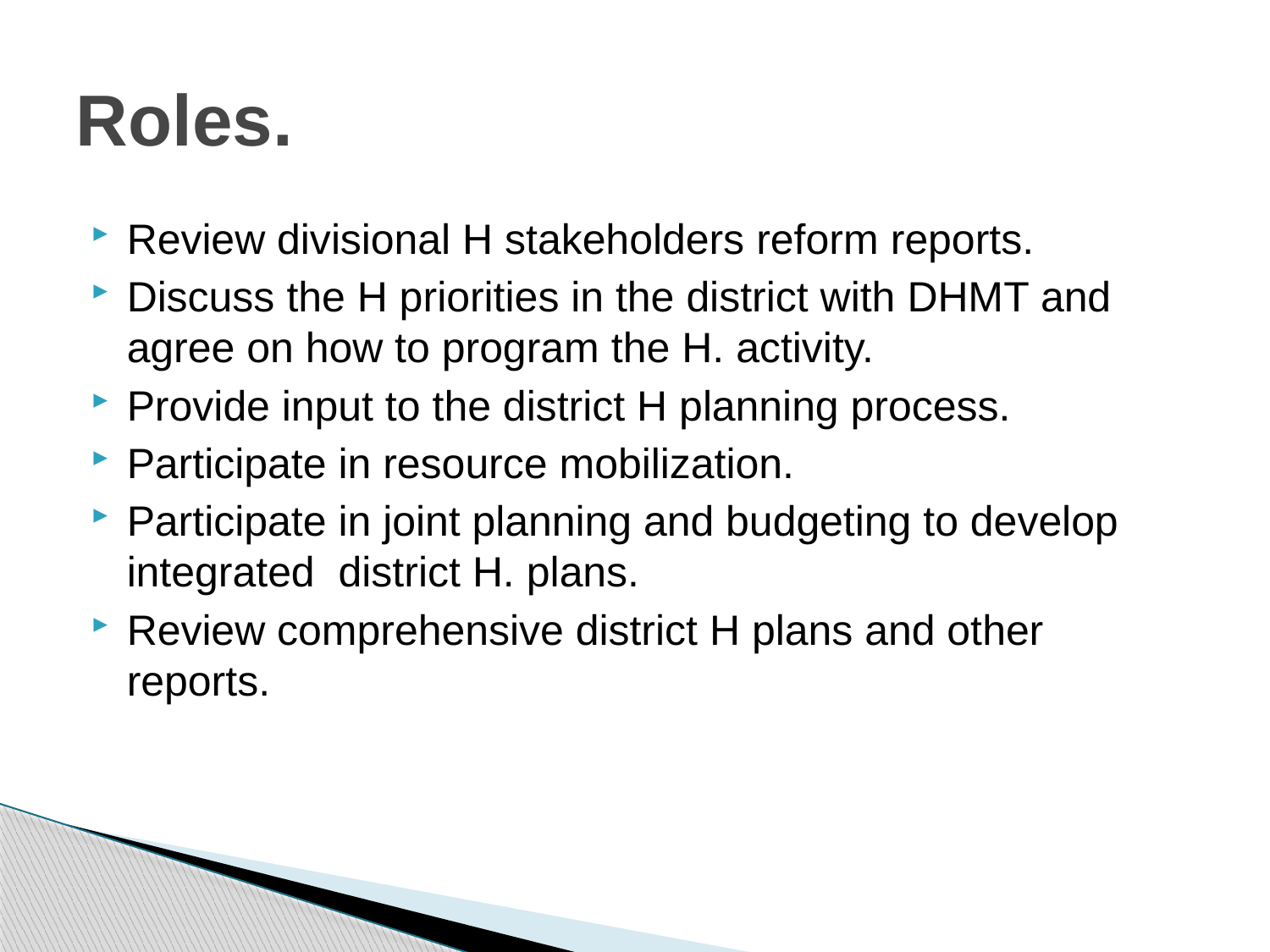

# Roles.
Review divisional H stakeholders reform reports.
Discuss the H priorities in the district with DHMT and agree on how to program the H. activity.
Provide input to the district H planning process.
Participate in resource mobilization.
Participate in joint planning and budgeting to develop integrated  district H. plans.
Review comprehensive district H plans and other reports.